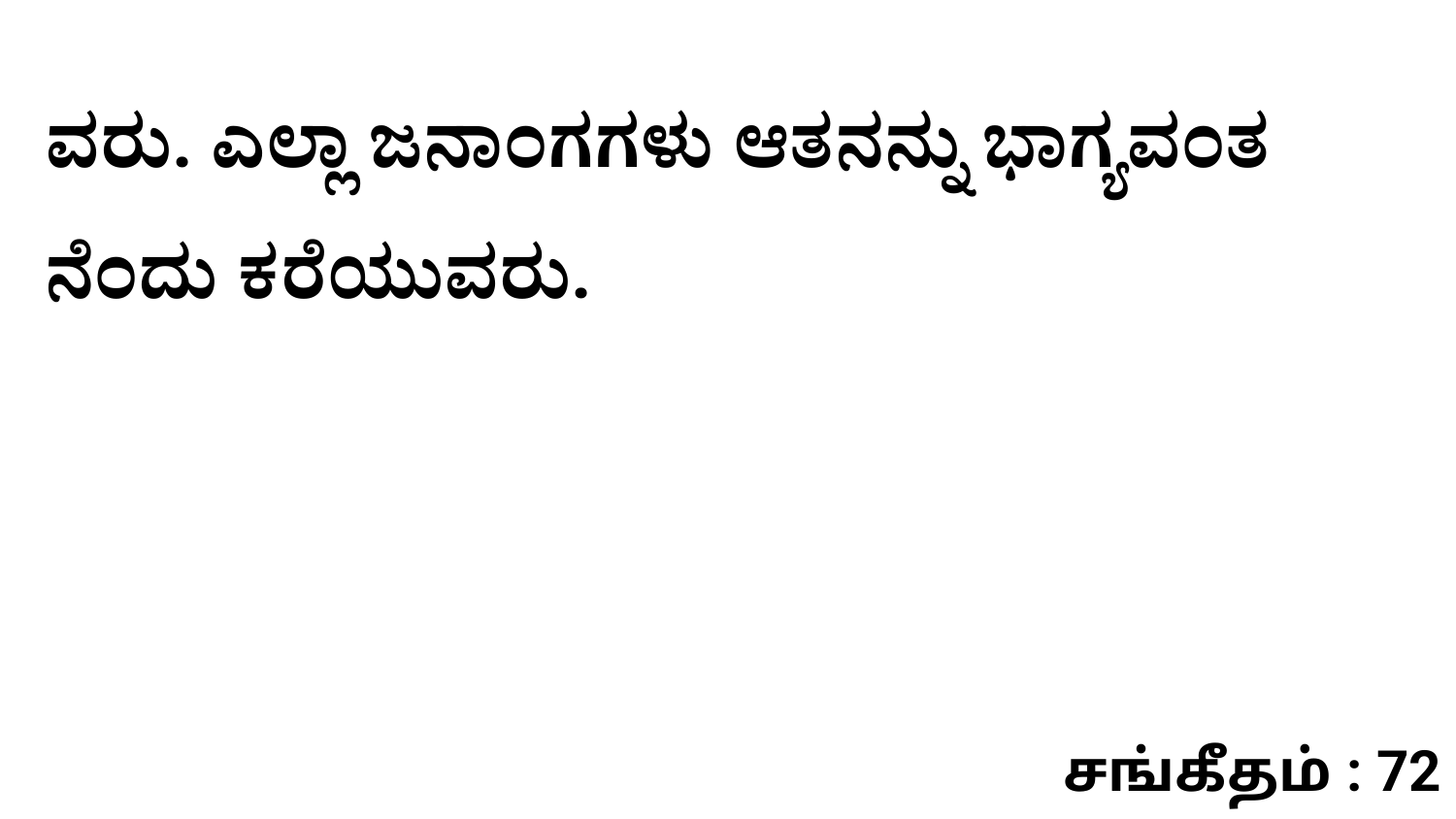

ವರು. ಎಲ್ಲಾ ಜನಾಂಗಗಳು ಆತನನ್ನು ಭಾಗ್ಯವಂತ ನೆಂದು ಕರೆಯುವರು.
சங்கீதம் : 72